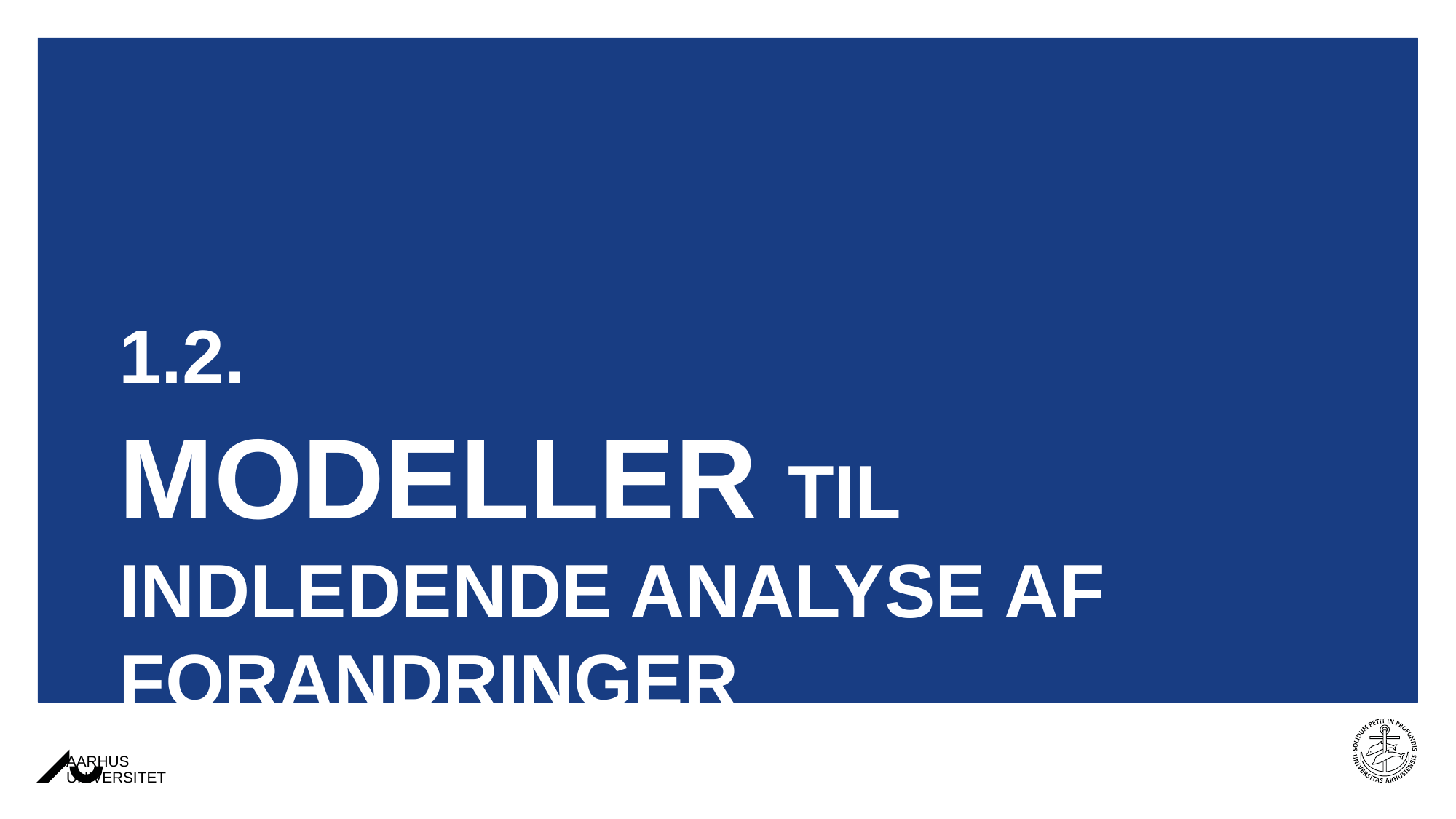

1.2.
MODELLER TIL INDLEDENDE ANALYSE AF FORANDRINGER

25-01-202416-12-2022